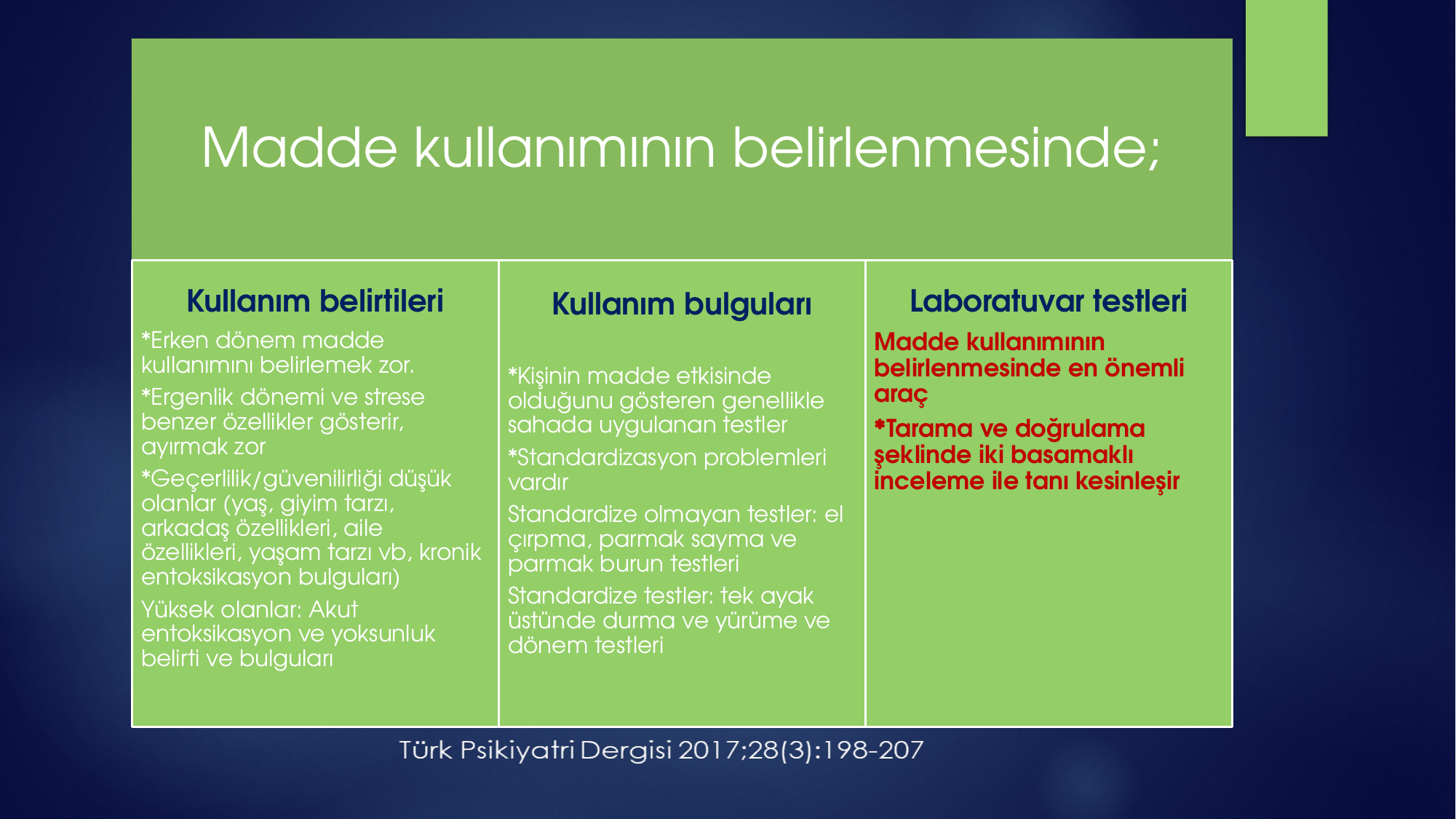

Madde kullanımının belirlenmesinde;
Kullanım belirtileri
*Erken dönem madde kullanımını belirlemek zor.
*Ergenlik dönemi ve strese benzer özellikler gösterir, ayırmak zor
*Geçerlilik/güvenilirliği düşük olanlar (yaş, giyim tarzı, arkadaş özellikleri, aile özellikleri, yaşam tarzı vb, kronik entoksikasyon bulguları)
Yüksek olanlar: Akut entoksikasyon ve yoksunluk belirti ve bulguları

Kullanım bulguları

*Kişinin madde etkisinde olduğunu gösteren genellikle sahada uygulanan testler
*Standardizasyon problemleri vardır
Standardize olmayan testler: el çırpma, parmak sayma ve parmak burun testleri
Standardize testler: tek ayak üstünde durma ve yürüme ve dönem testleri

Laboratuvar testleri
Madde kullanımının belirlenmesinde en önemli araç
*Tarama ve doğrulama şeklinde iki basamaklı inceleme ile tanı kesinleşir